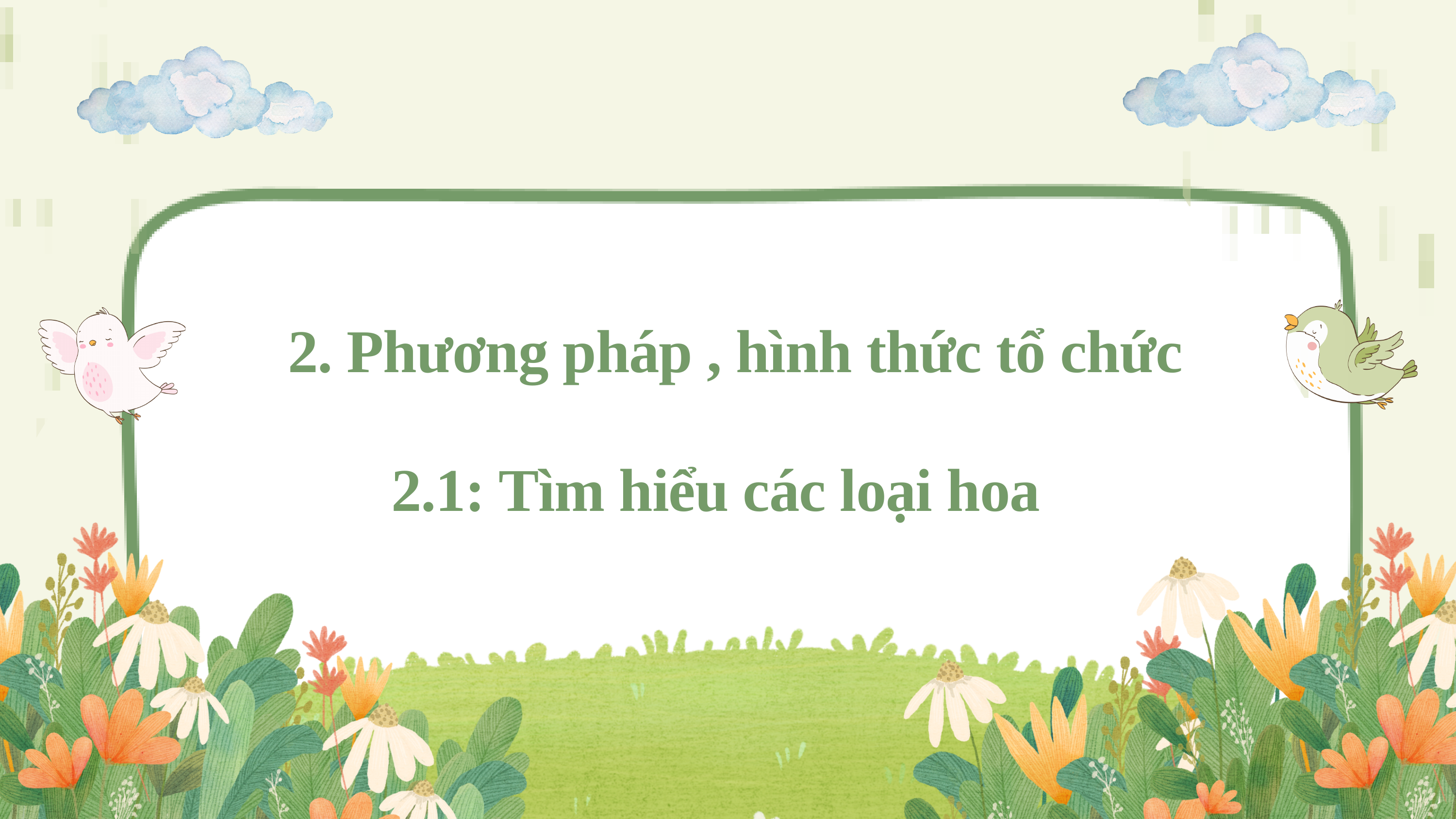

2. Phương pháp , hình thức tổ chức
2.1: Tìm hiểu các loại hoa